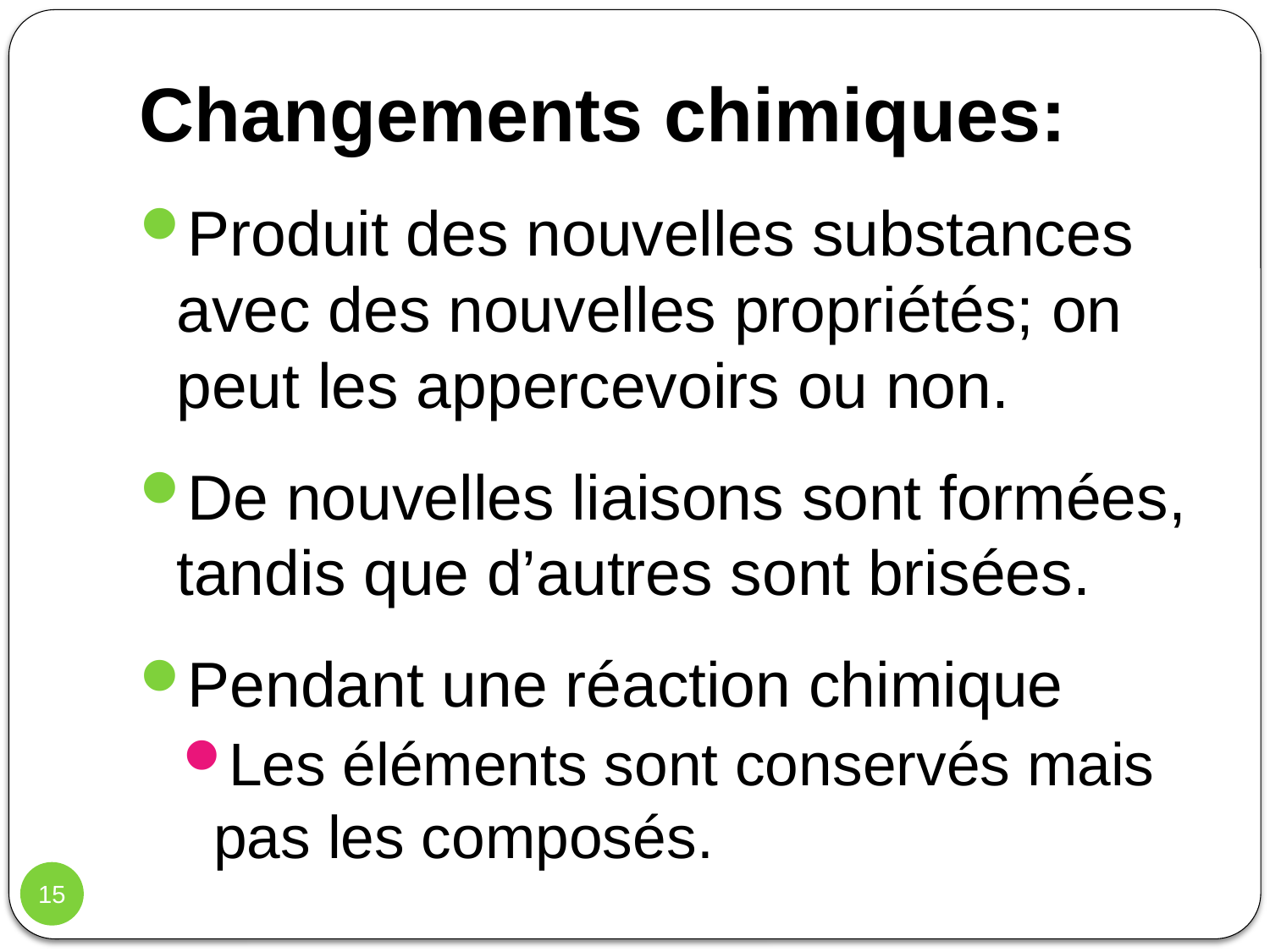

Changements chimiques:

Produit des nouvelles substances avec des nouvelles propriétés; on peut les appercevoirs ou non.

De nouvelles liaisons sont formées, tandis que d’autres sont brisées.

Pendant une réaction chimique
Les éléments sont conservés mais pas les composés.
15